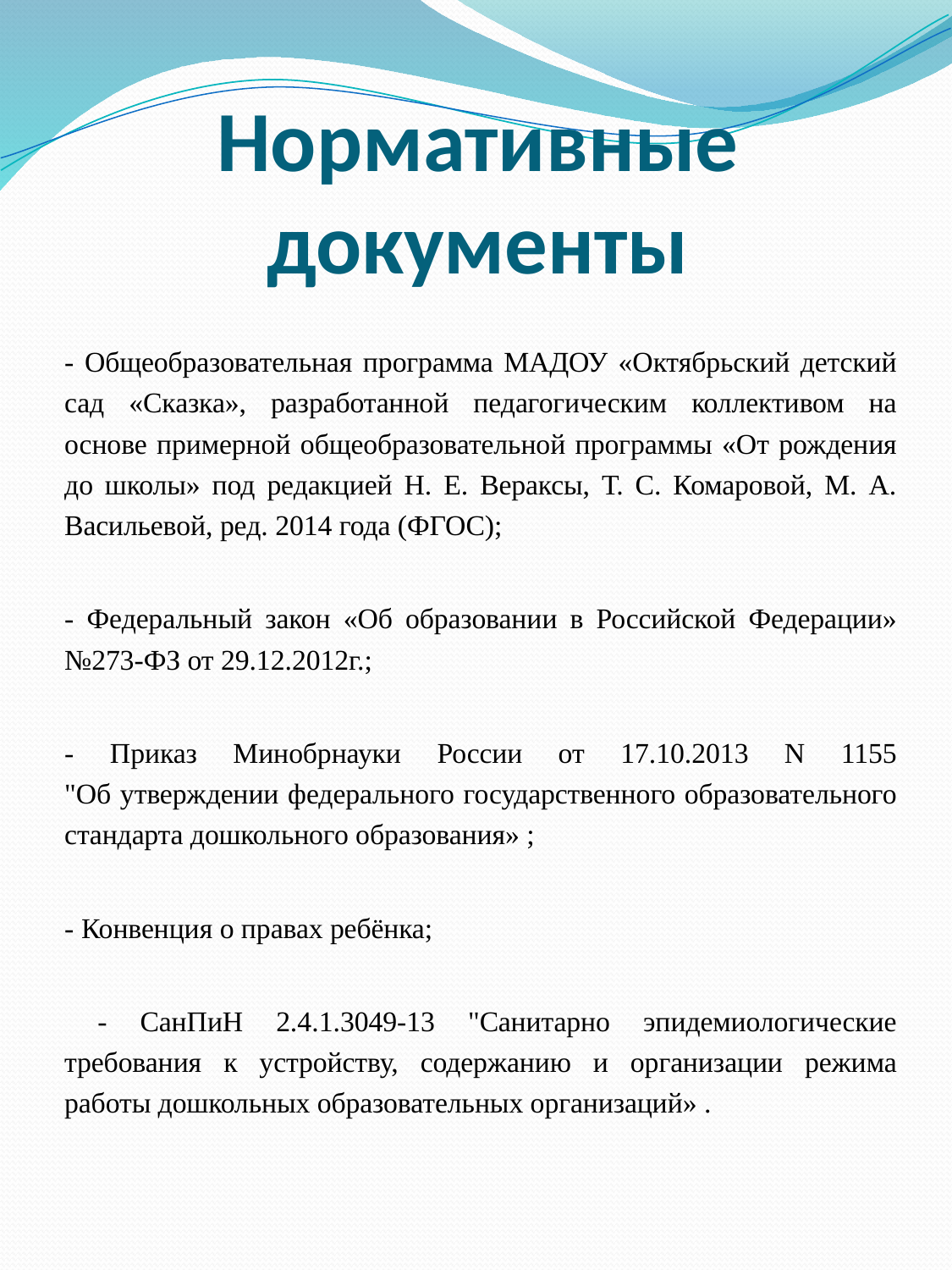

# Нормативные документы
- Общеобразовательная программа МАДОУ «Октябрьский детский сад «Сказка», разработанной педагогическим коллективом на основе примерной общеобразовательной программы «От рождения до школы» под редакцией Н. Е. Вераксы, Т. С. Комаровой, М. А. Васильевой, ред. 2014 года (ФГОС);

- Федеральный закон «Об образовании в Российской Федерации» №273-ФЗ от 29.12.2012г.;

- Приказ Минобрнауки России от 17.10.2013 N 1155
"Об утверждении федерального государственного образовательного стандарта дошкольного образования» ;

- Конвенция о правах ребёнка;

 - СанПиН 2.4.1.3049-13 "Санитарно эпидемиологические требования к устройству, содержанию и организации режима работы дошкольных образовательных организаций» .